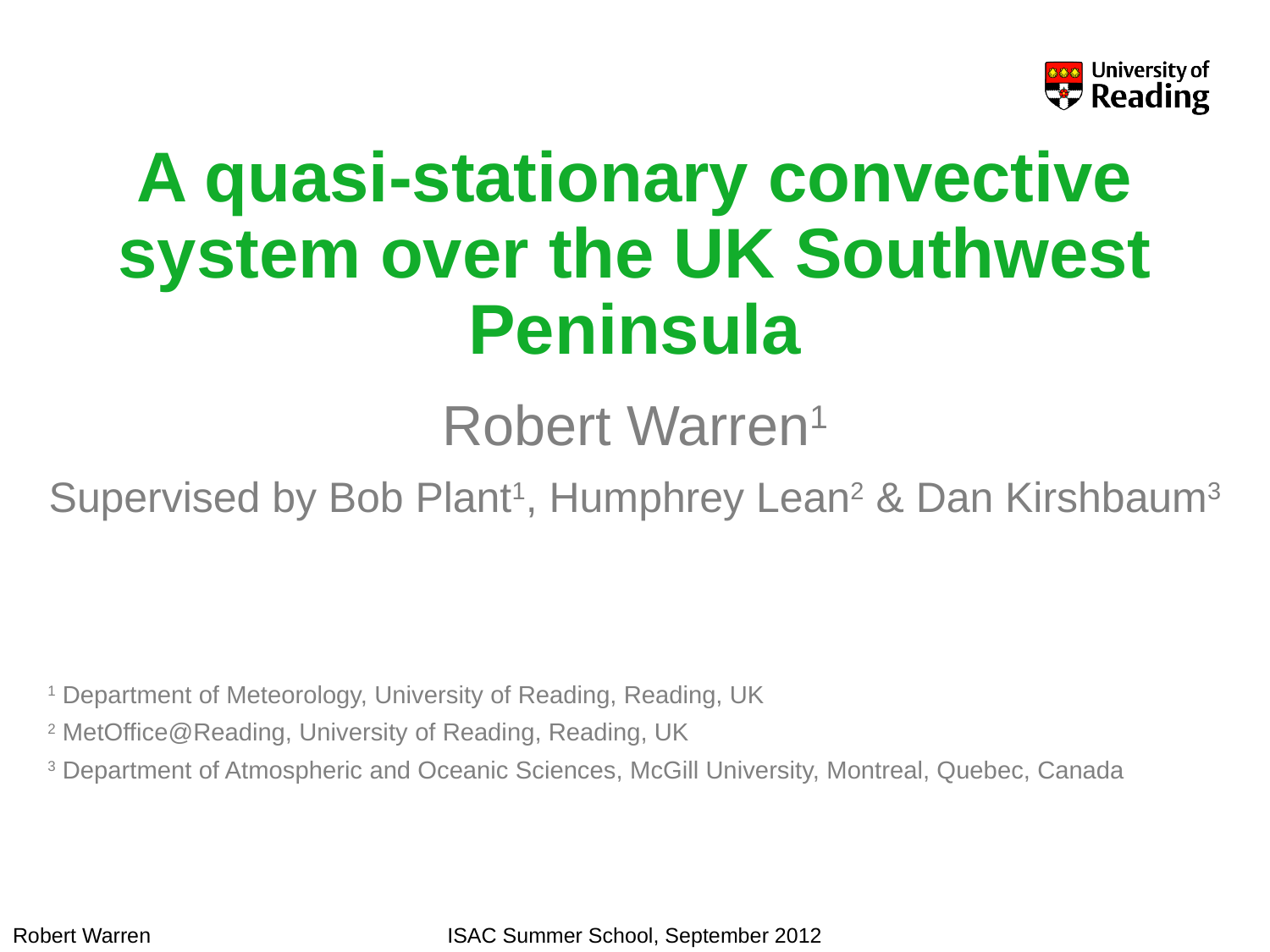

# A quasi-stationary convective system over the UK Southwest Peninsula
Robert Warren1
Supervised by Bob Plant1, Humphrey Lean2 & Dan Kirshbaum3

1 Department of Meteorology, University of Reading, Reading, UK
2 MetOffice@Reading, University of Reading, Reading, UK
3 Department of Atmospheric and Oceanic Sciences, McGill University, Montreal, Quebec, Canada